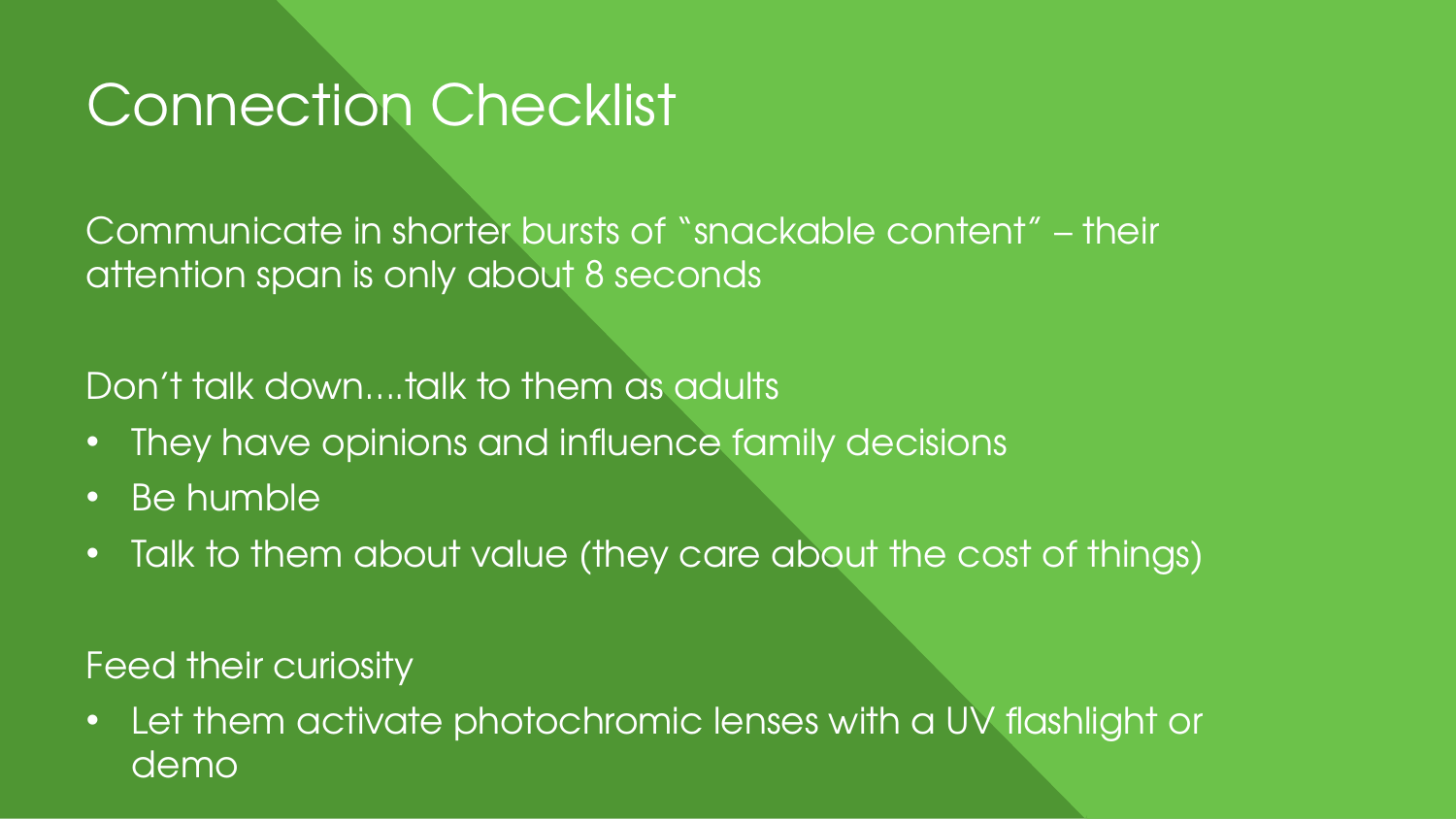

# Connection Checklist
Communicate in shorter bursts of “snackable content” – their attention span is only about 8 seconds

Don’t talk down….talk to them as adults
They have opinions and influence family decisions
Be humble
Talk to them about value (they care about the cost of things)

Feed their curiosity
Let them activate photochromic lenses with a UV flashlight or demo